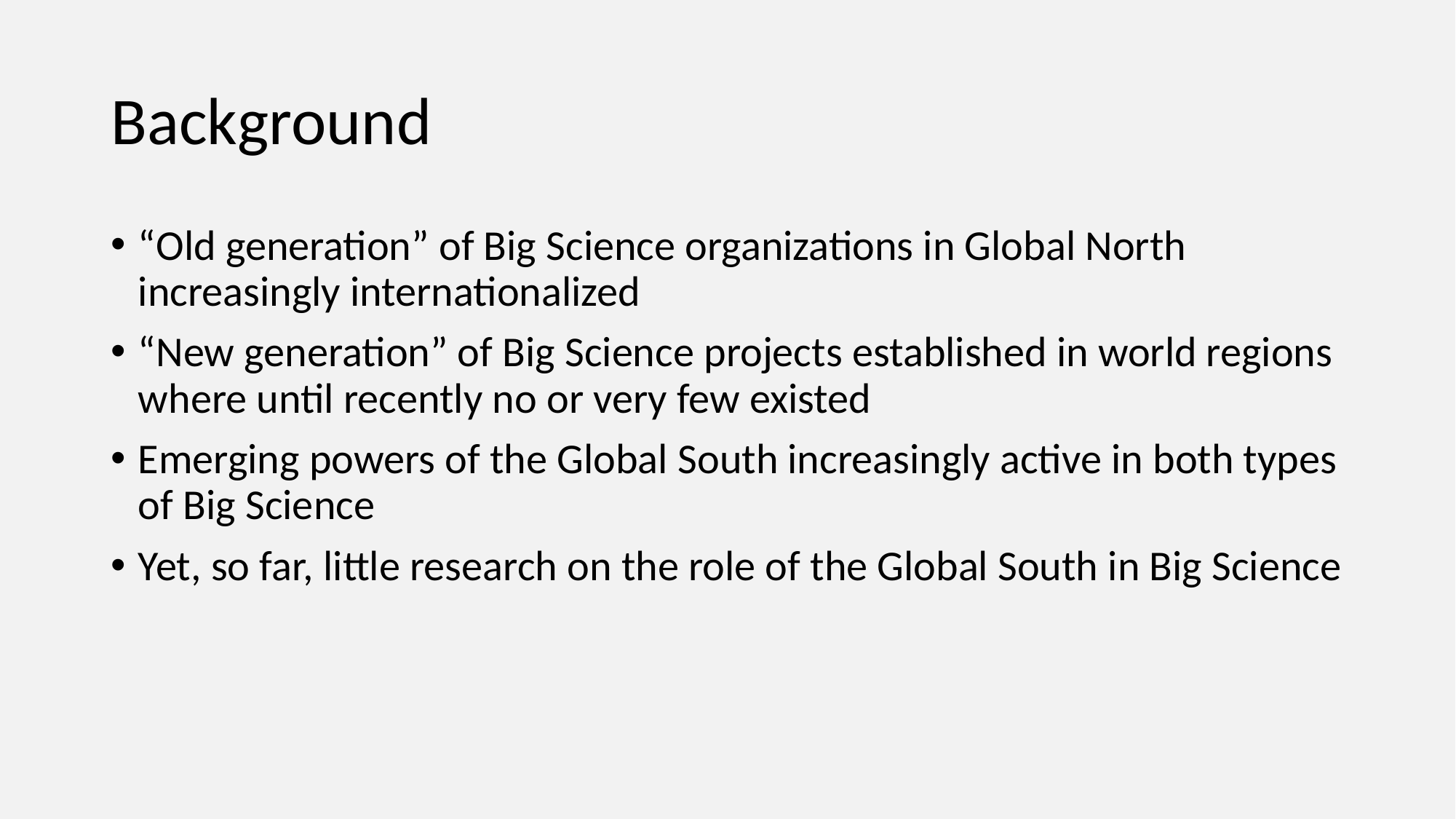

# Background
“Old generation” of Big Science organizations in Global North increasingly internationalized
“New generation” of Big Science projects established in world regions where until recently no or very few existed
Emerging powers of the Global South increasingly active in both types of Big Science
Yet, so far, little research on the role of the Global South in Big Science